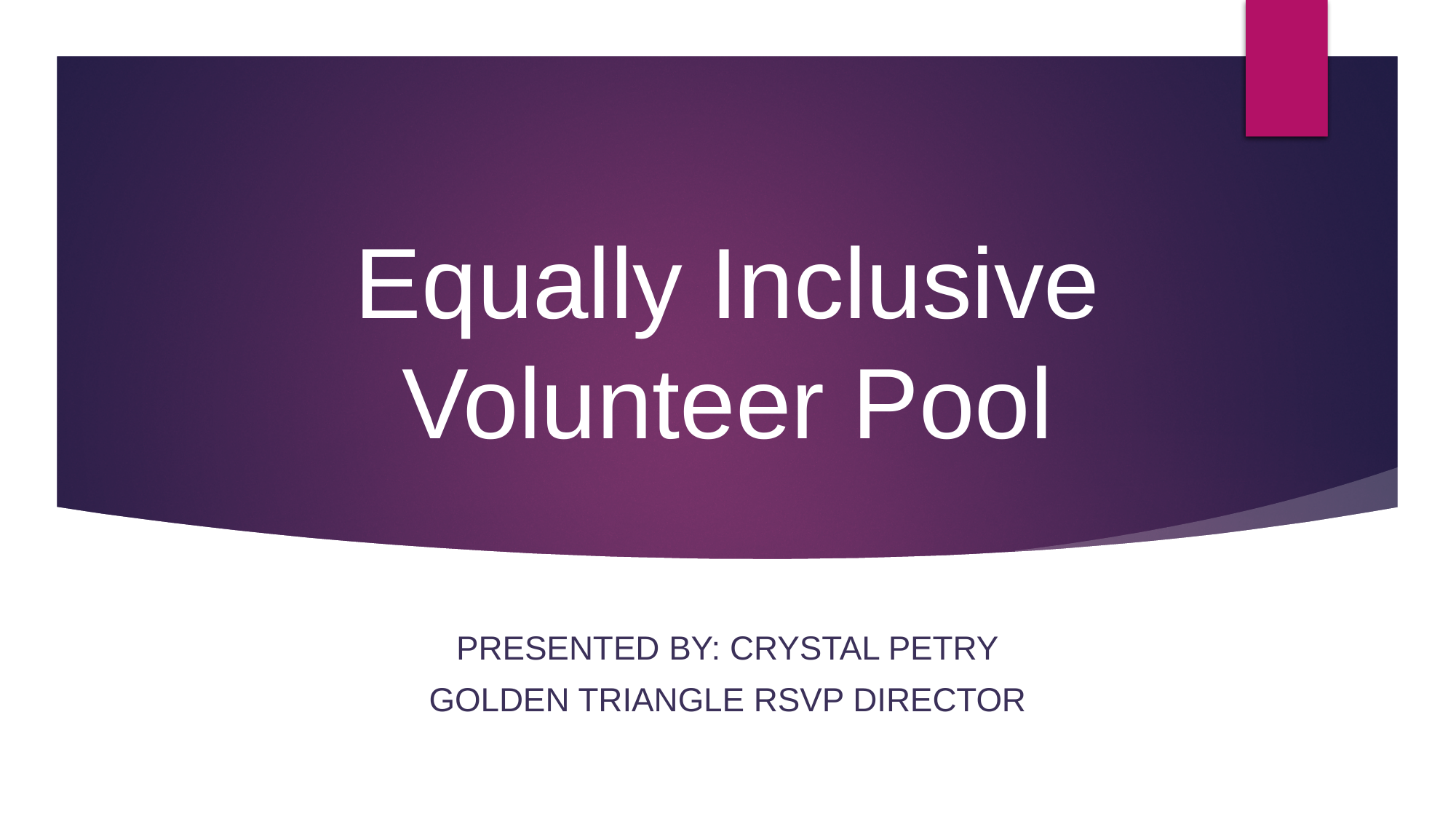

# Equally Inclusive Volunteer Pool

Presented by: crystal petry
Golden triangle rsvp director